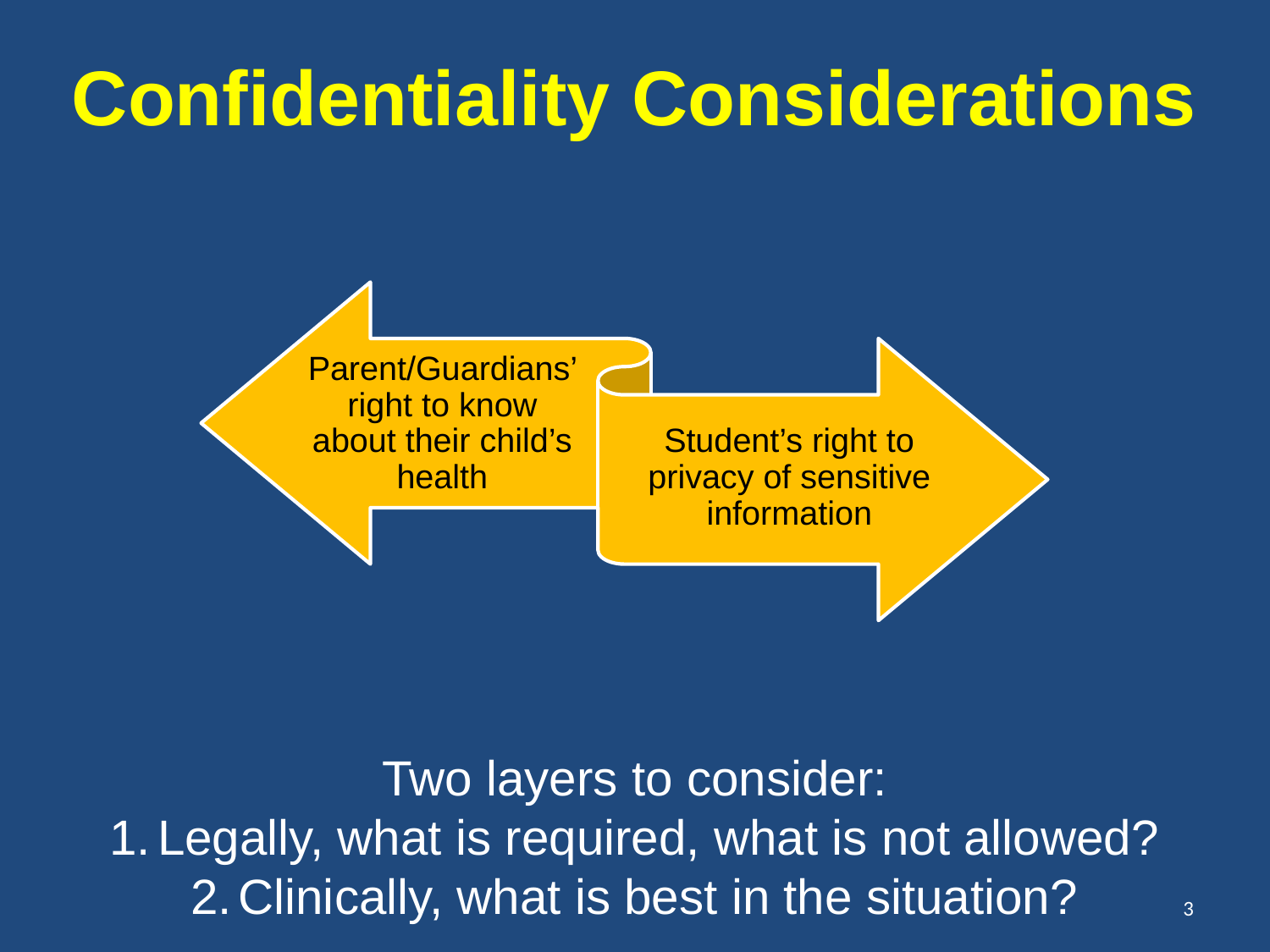

Confidentiality Considerations
Parent/Guardians’ right to know about their child’s health
Student’s right to privacy of sensitive information
Two layers to consider:
Legally, what is required, what is not allowed?
Clinically, what is best in the situation?
3